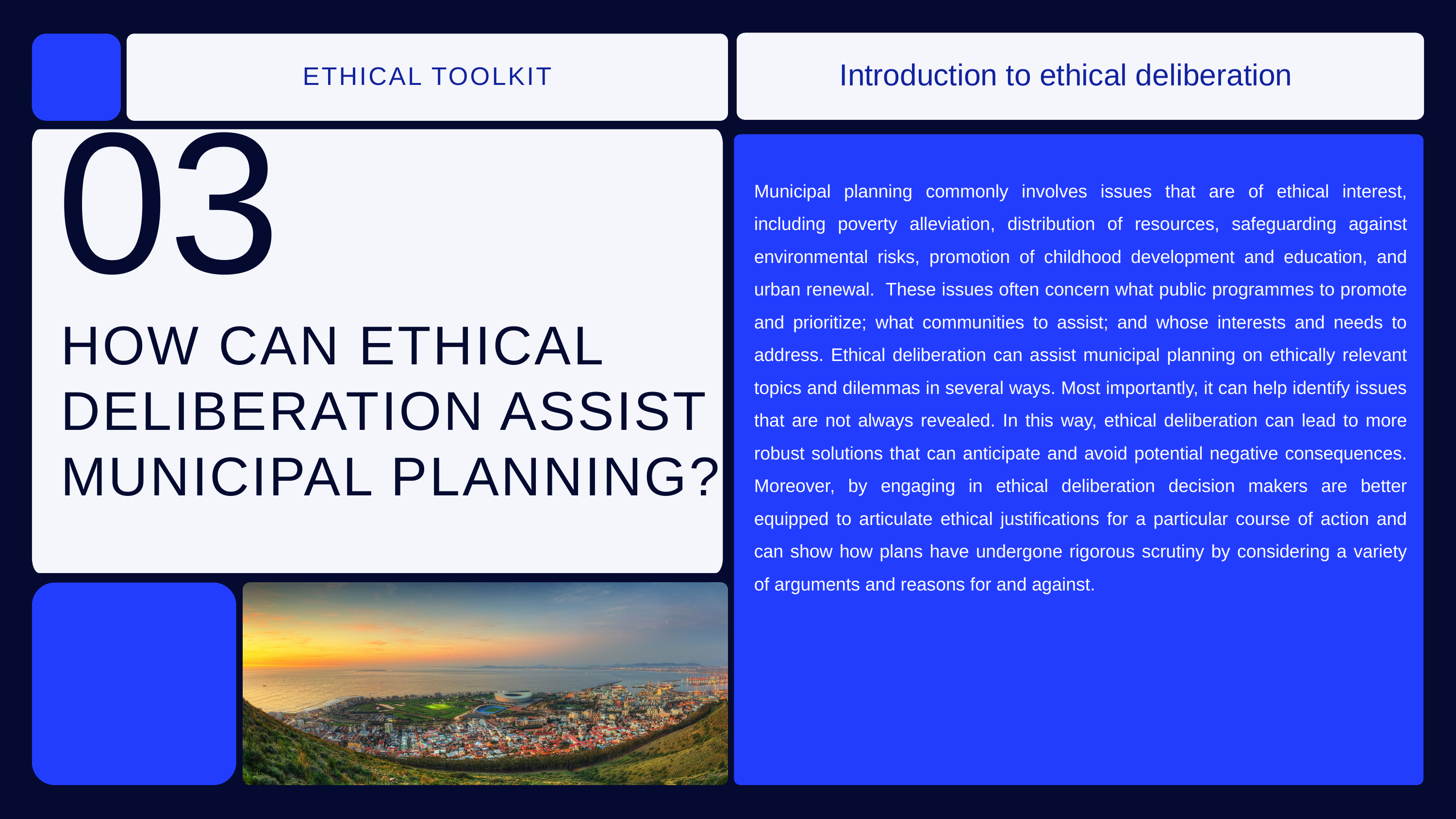

Introduction to ethical deliberation
ETHICAL TOOLKIT

Municipal planning commonly involves issues that are of ethical interest, including poverty alleviation, distribution of resources, safeguarding against environmental risks, promotion of childhood development and education, and urban renewal.  These issues often concern what public programmes to promote and prioritize; what communities to assist; and whose interests and needs to address. Ethical deliberation can assist municipal planning on ethically relevant topics and dilemmas in several ways. Most importantly, it can help identify issues that are not always revealed. In this way, ethical deliberation can lead to more robust solutions that can anticipate and avoid potential negative consequences. Moreover, by engaging in ethical deliberation decision makers are better equipped to articulate ethical justifications for a particular course of action and can show how plans have undergone rigorous scrutiny by considering a variety of arguments and reasons for and against.
03
HOW CAN ETHICAL DELIBERATION ASSIST MUNICIPAL PLANNING?